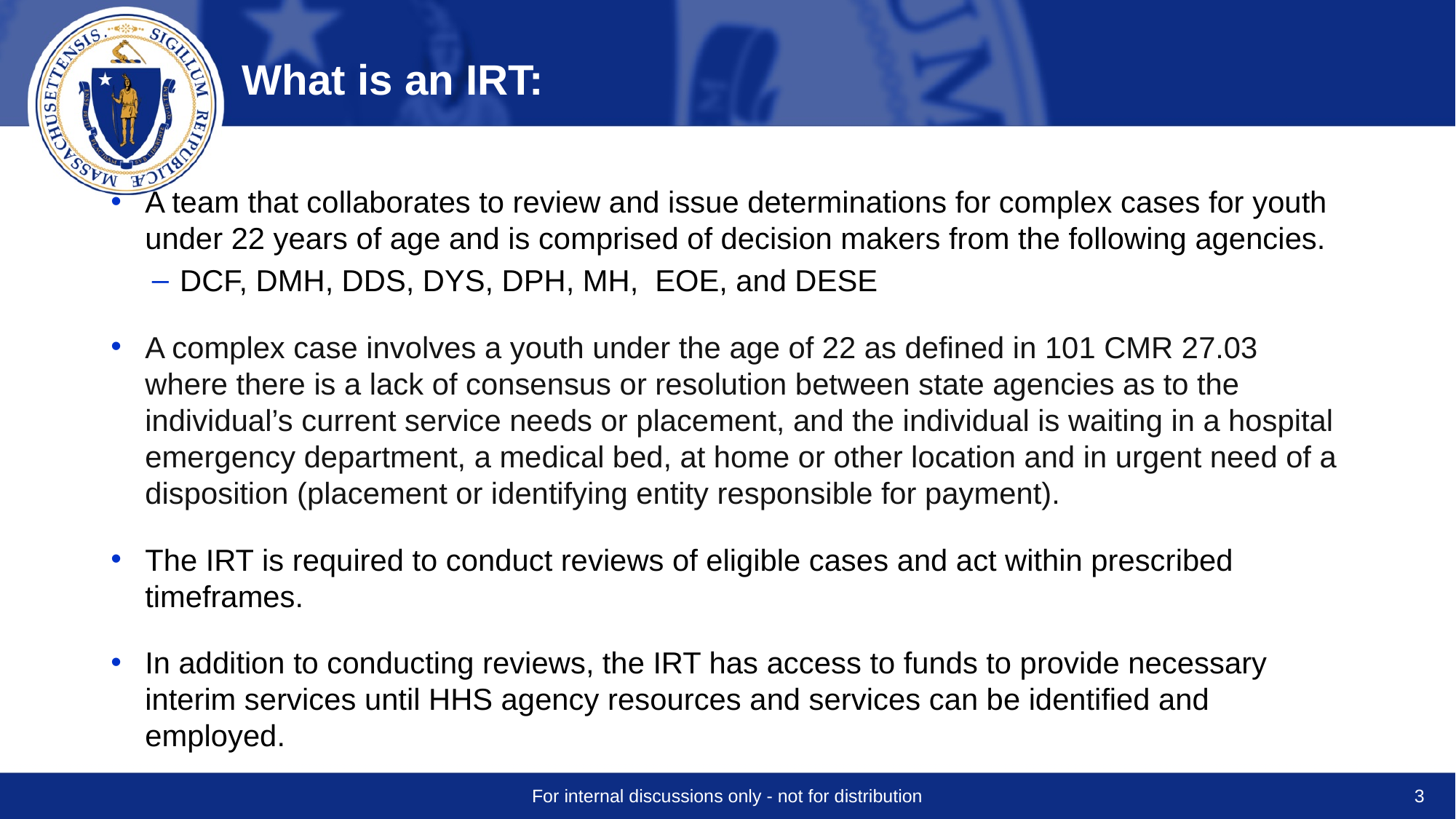

# What is an IRT:
A team that collaborates to review and issue determinations for complex cases for youth under 22 years of age and is comprised of decision makers from the following agencies.
DCF, DMH, DDS, DYS, DPH, MH,  EOE, and DESE
A complex case involves a youth under the age of 22 as defined in 101 CMR 27.03 where there is a lack of consensus or resolution between state agencies as to the individual’s current service needs or placement, and the individual is waiting in a hospital emergency department, a medical bed, at home or other location and in urgent need of a disposition (placement or identifying entity responsible for payment).
The IRT is required to conduct reviews of eligible cases and act within prescribed timeframes.
In addition to conducting reviews, the IRT has access to funds to provide necessary interim services until HHS agency resources and services can be identified and employed.
3
For internal discussions only - not for distribution